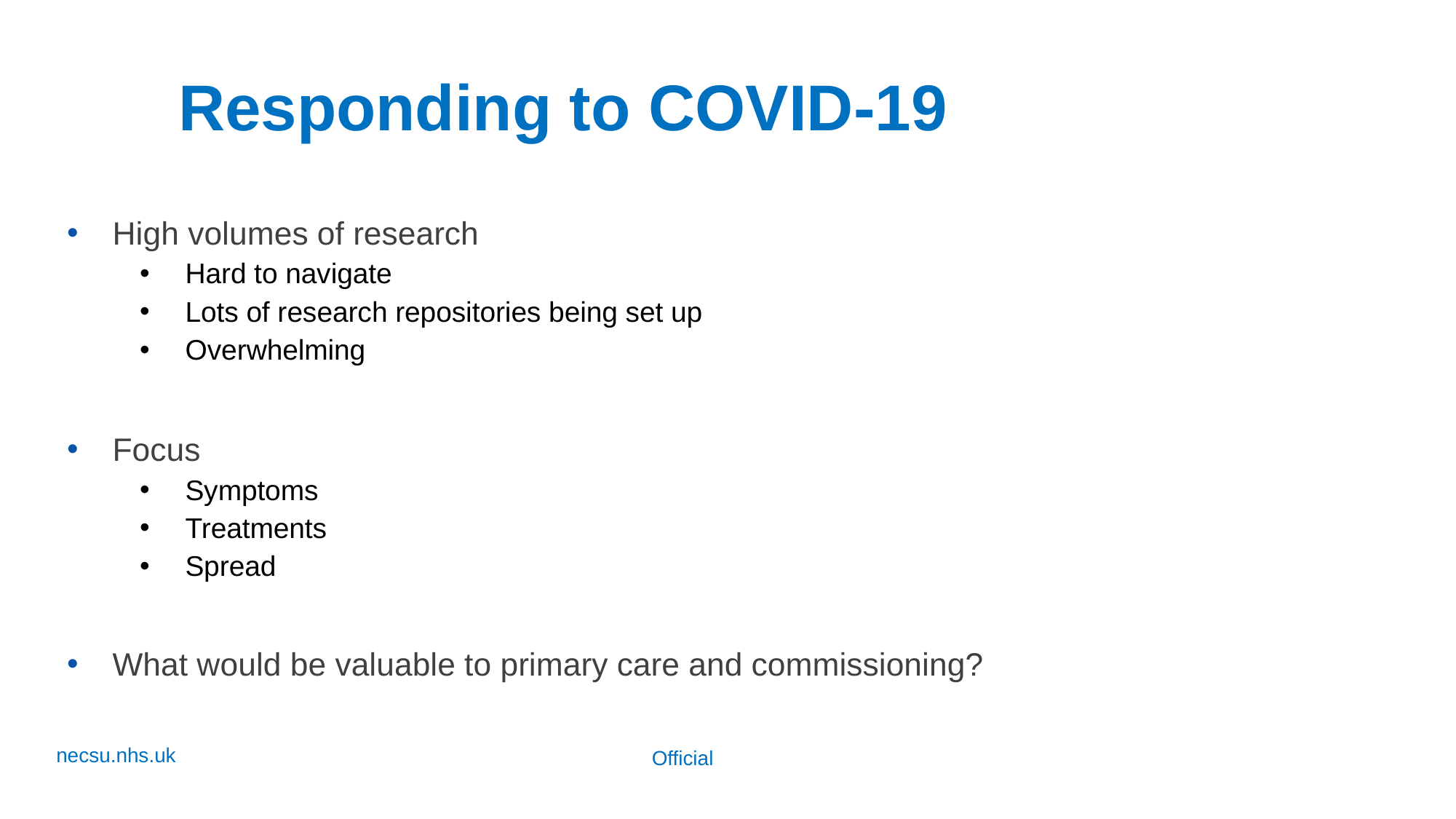

# Responding to COVID-19
High volumes of research
Hard to navigate
Lots of research repositories being set up
Overwhelming

Focus
Symptoms
Treatments
Spread

What would be valuable to primary care and commissioning?
Official

necsu.nhs.uk